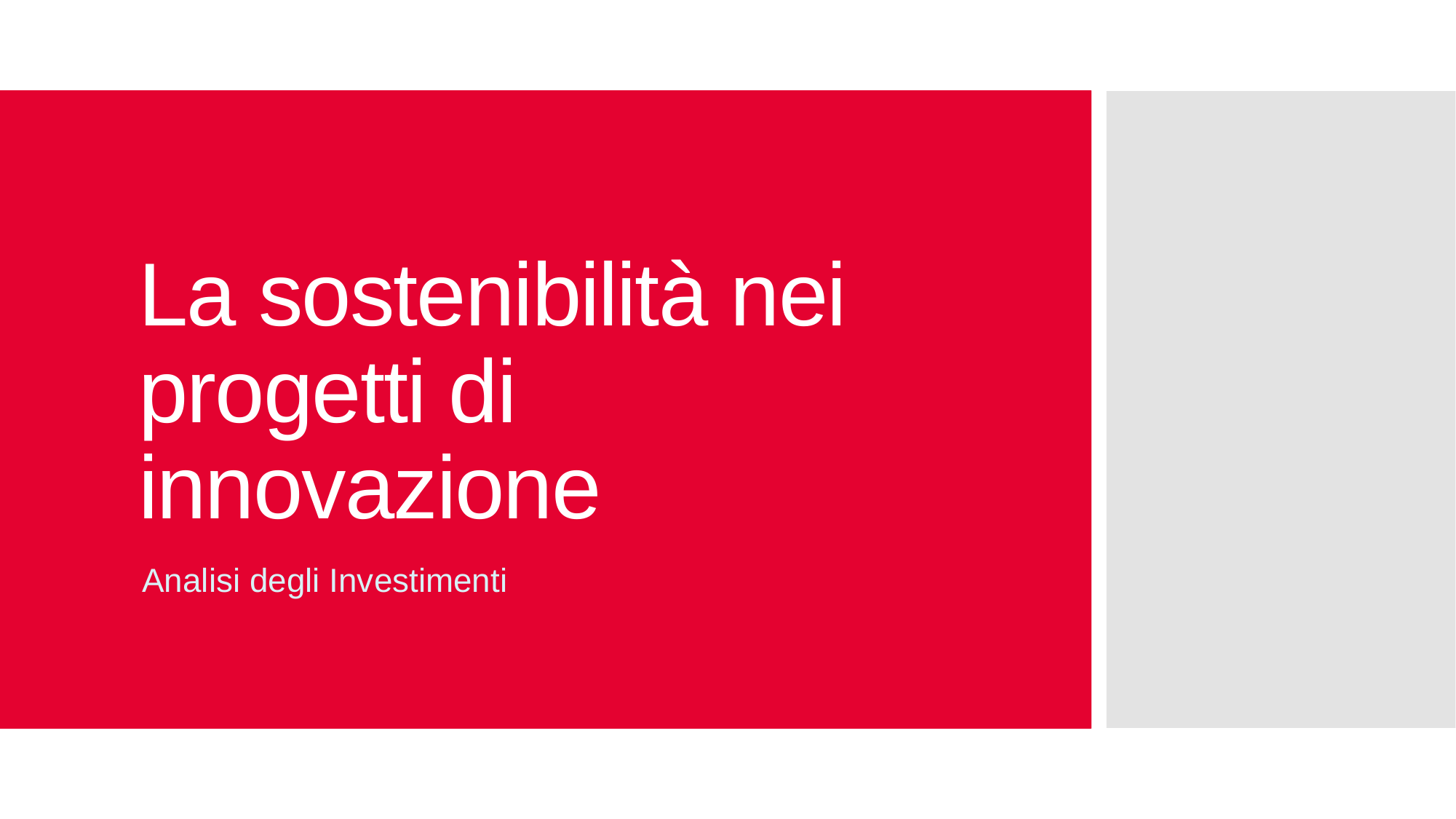

# La sostenibilità nei progetti di innovazione
Analisi degli Investimenti